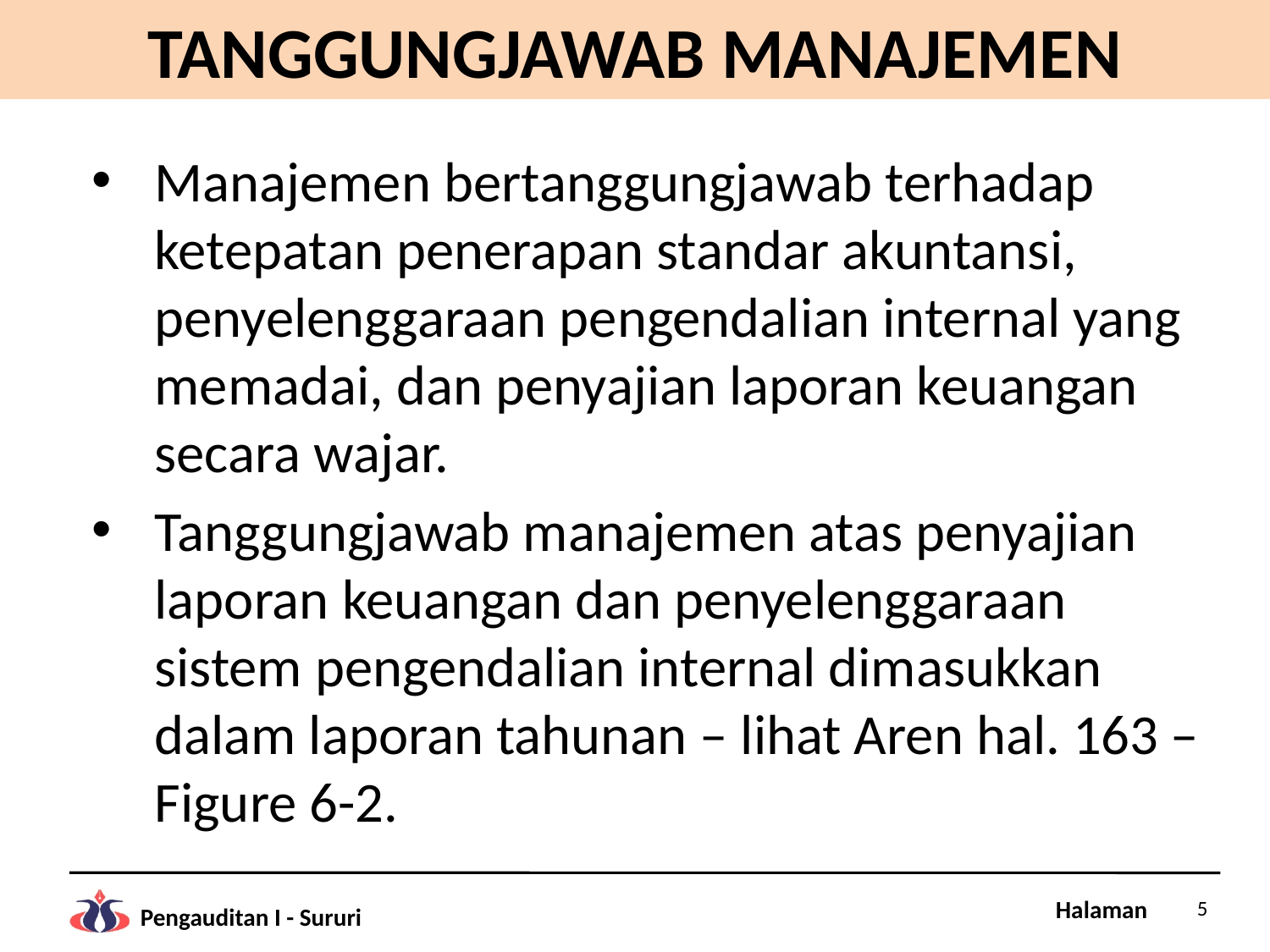

# TANGGUNGJAWAB MANAJEMEN
Manajemen bertanggungjawab terhadap ketepatan penerapan standar akuntansi, penyelenggaraan pengendalian internal yang memadai, dan penyajian laporan keuangan secara wajar.
Tanggungjawab manajemen atas penyajian laporan keuangan dan penyelenggaraan sistem pengendalian internal dimasukkan dalam laporan tahunan – lihat Aren hal. 163 – Figure 6-2.
5